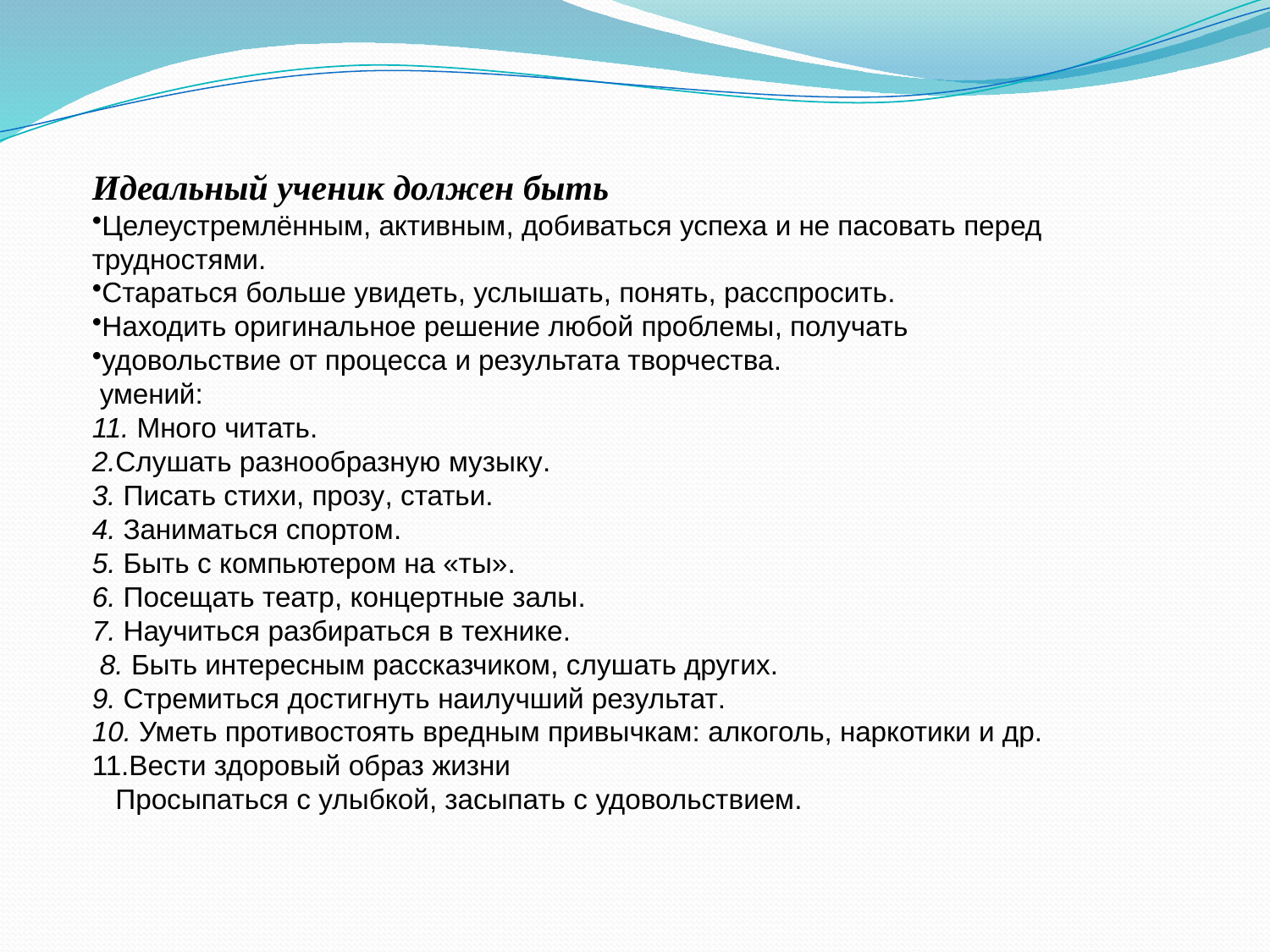

Идеальный ученик должен быть
Целеустремлённым, активным, добиваться успеха и не пасовать перед трудностями.
Стараться больше увидеть, услышать, понять, расспросить.
Находить оригинальное решение любой проблемы, получать
удовольствие от процесса и результата творчества.
 умений:
11. Много читать.
2.Слушать разнообразную музыку.
3. Писать стихи, прозу, статьи.
4. Заниматься спортом.
5. Быть с компьютером на «ты».
6. Посещать театр, концертные залы.
7. Научиться разбираться в технике.
 8. Быть интересным рассказчиком, слушать других.
9. Стремиться достигнуть наилучший результат.
10. Уметь противостоять вредным привычкам: алкоголь, наркотики и др.
11.Вести здоровый образ жизни
   Просыпаться с улыбкой, засыпать с удовольствием.